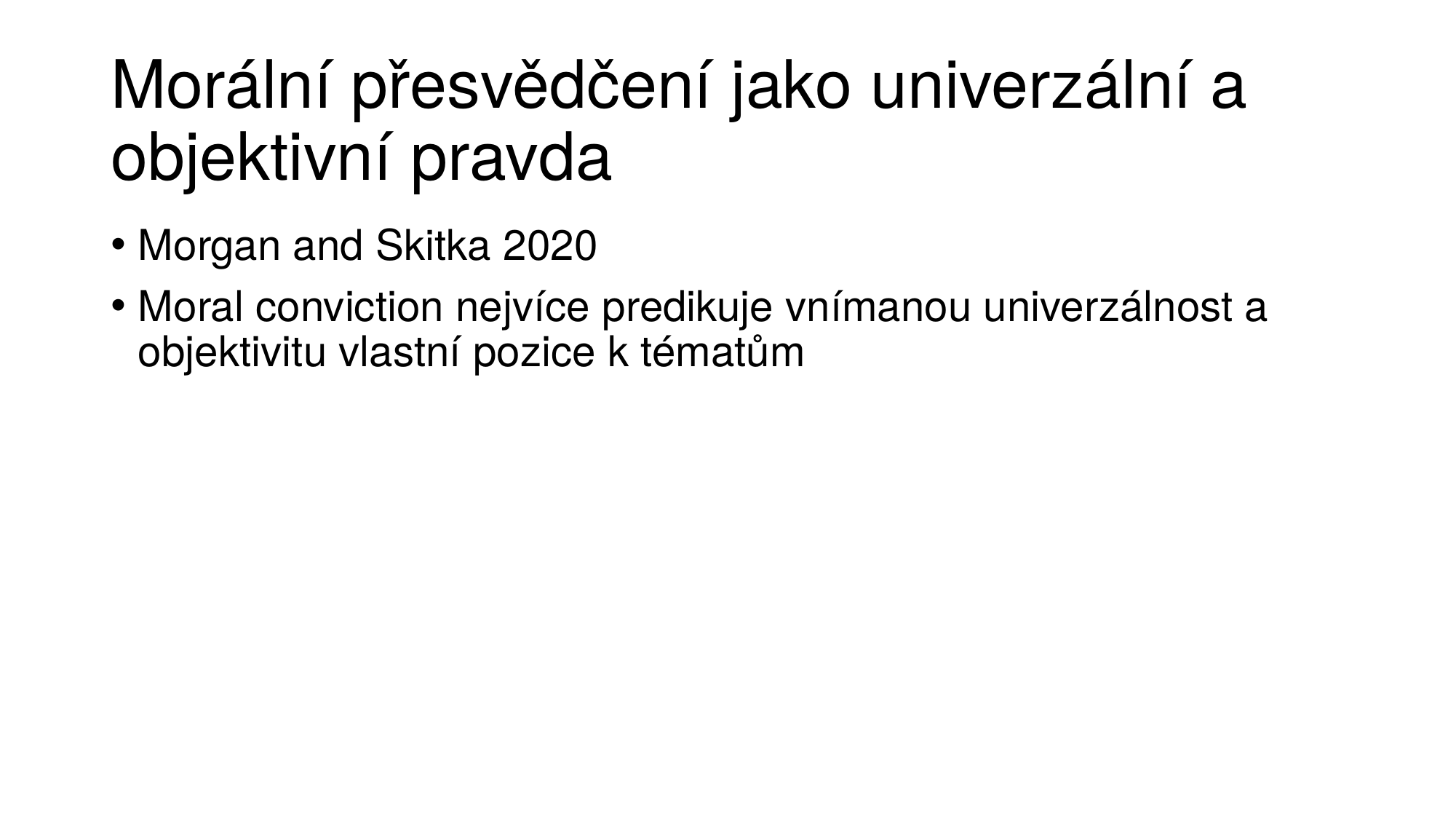

# Morální přesvědčení jako univerzální a objektivní pravda
Morgan and Skitka 2020
Moral conviction nejvíce predikuje vnímanou univerzálnost a objektivitu vlastní pozice k tématům